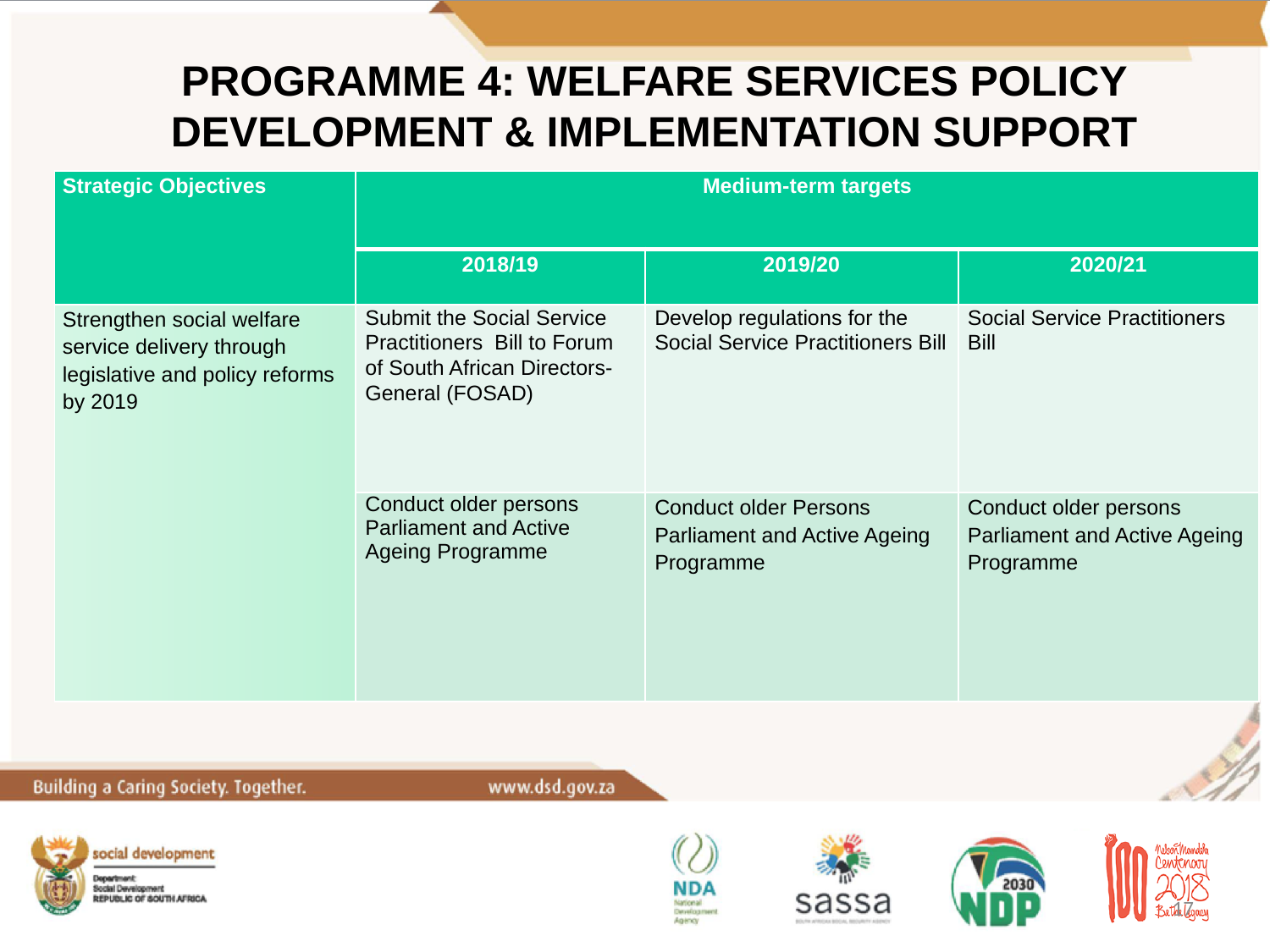

Programme 4: WELFARE SERVICES POLICY DEVELOPMENT & IMPLEMENTATION SUPPORT
| Strategic Objectives | Medium-term targets |  |  |
| --- | --- | --- | --- |
|  | 2018/19 | 2019/20 | 2020/21 |
| Strengthen social welfare service delivery through legislative and policy reforms by 2019 | Submit the Social Service Practitioners Bill to Forum of South African Directors-General (FOSAD) | Develop regulations for the Social Service Practitioners Bill | Social Service Practitioners Bill |
|  | Conduct older persons Parliament and Active Ageing Programme | Conduct older Persons Parliament and Active Ageing Programme | Conduct older persons Parliament and Active Ageing Programme |
17